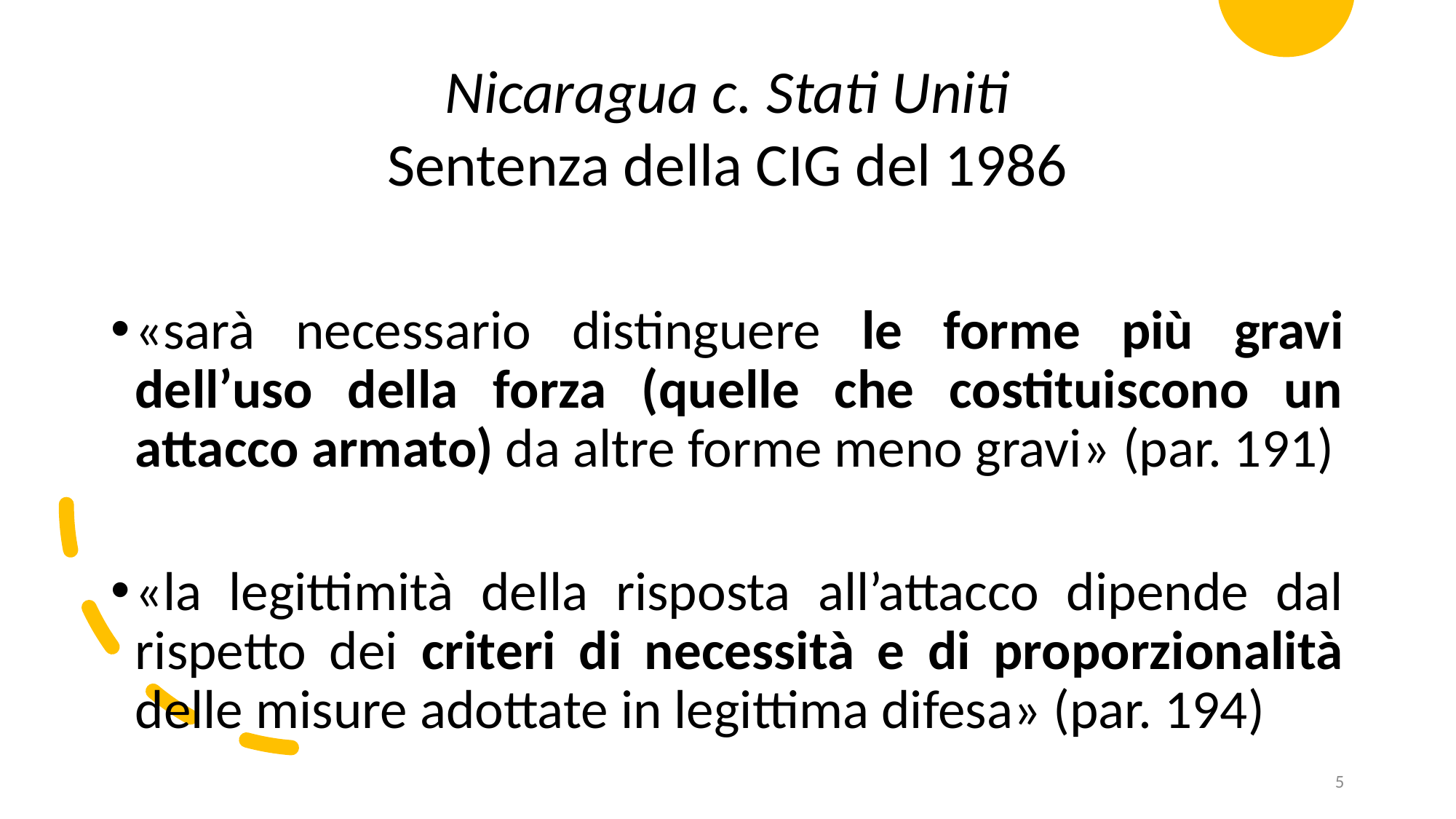

Nicaragua c. Stati Uniti
Sentenza della CIG del 1986

«sarà necessario distinguere le forme più gravi dell’uso della forza (quelle che costituiscono un attacco armato) da altre forme meno gravi» (par. 191)

«la legittimità della risposta all’attacco dipende dal rispetto dei criteri di necessità e di proporzionalità delle misure adottate in legittima difesa» (par. 194)

5